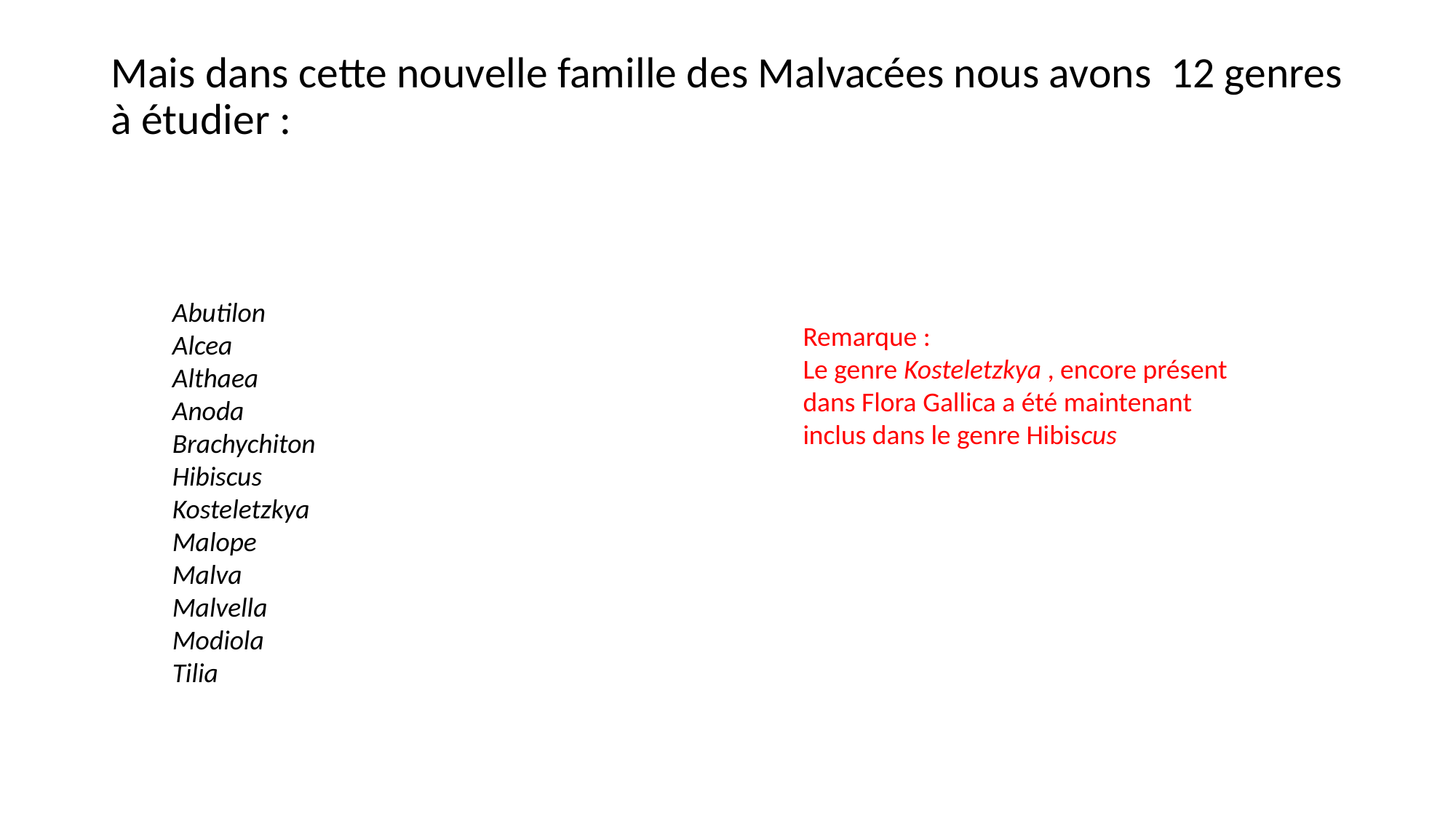

# Mais dans cette nouvelle famille des Malvacées nous avons  12 genres à étudier :
Abutilon
Alcea
Althaea
Anoda
Brachychiton
Hibiscus
Kosteletzkya
Malope
Malva
Malvella
Modiola
Tilia

Remarque :
Le genre Kosteletzkya , encore présent dans Flora Gallica a été maintenant inclus dans le genre Hibiscus